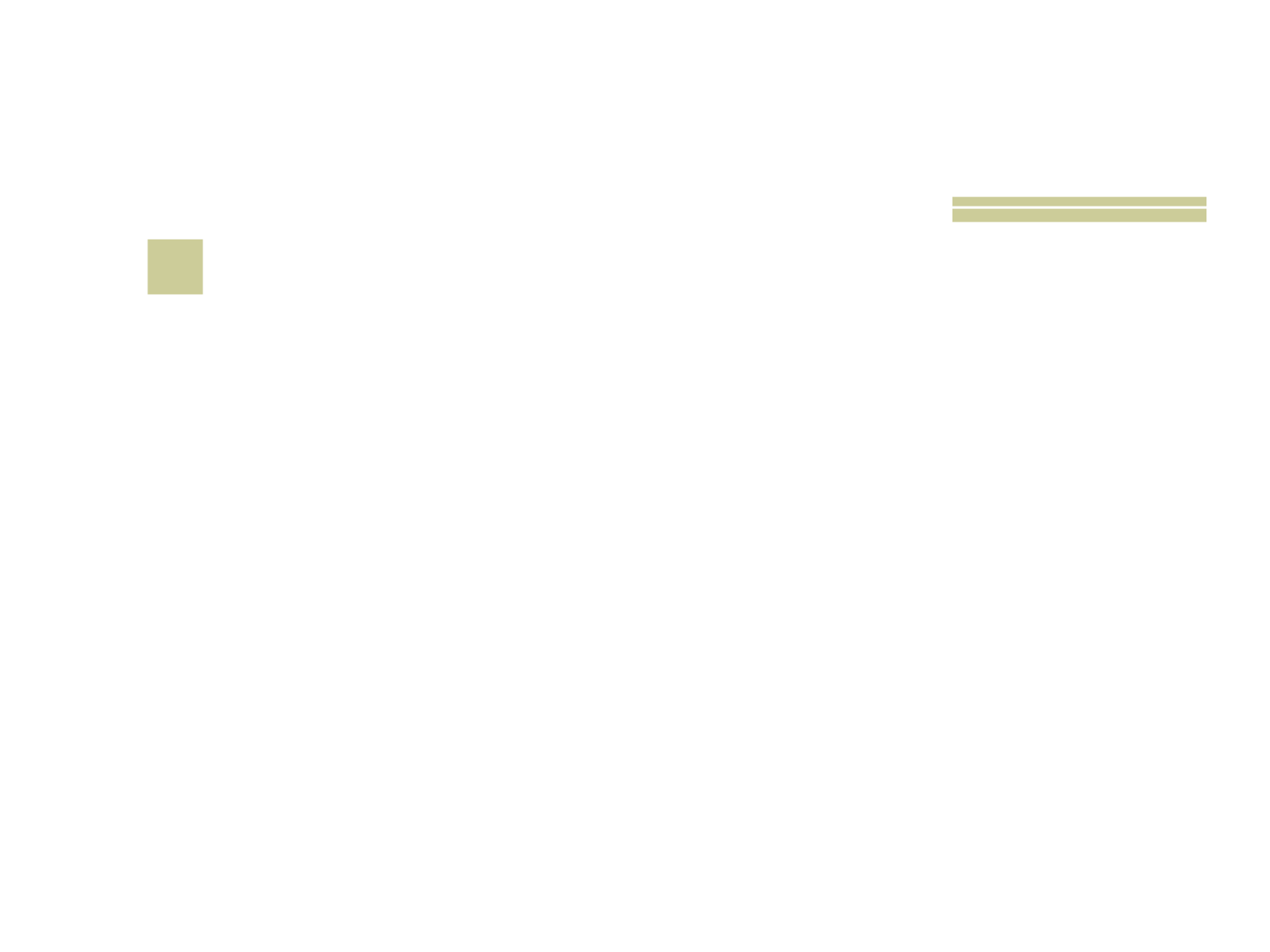

# 5
 Nome do físico italiano que inventou a PILHA?